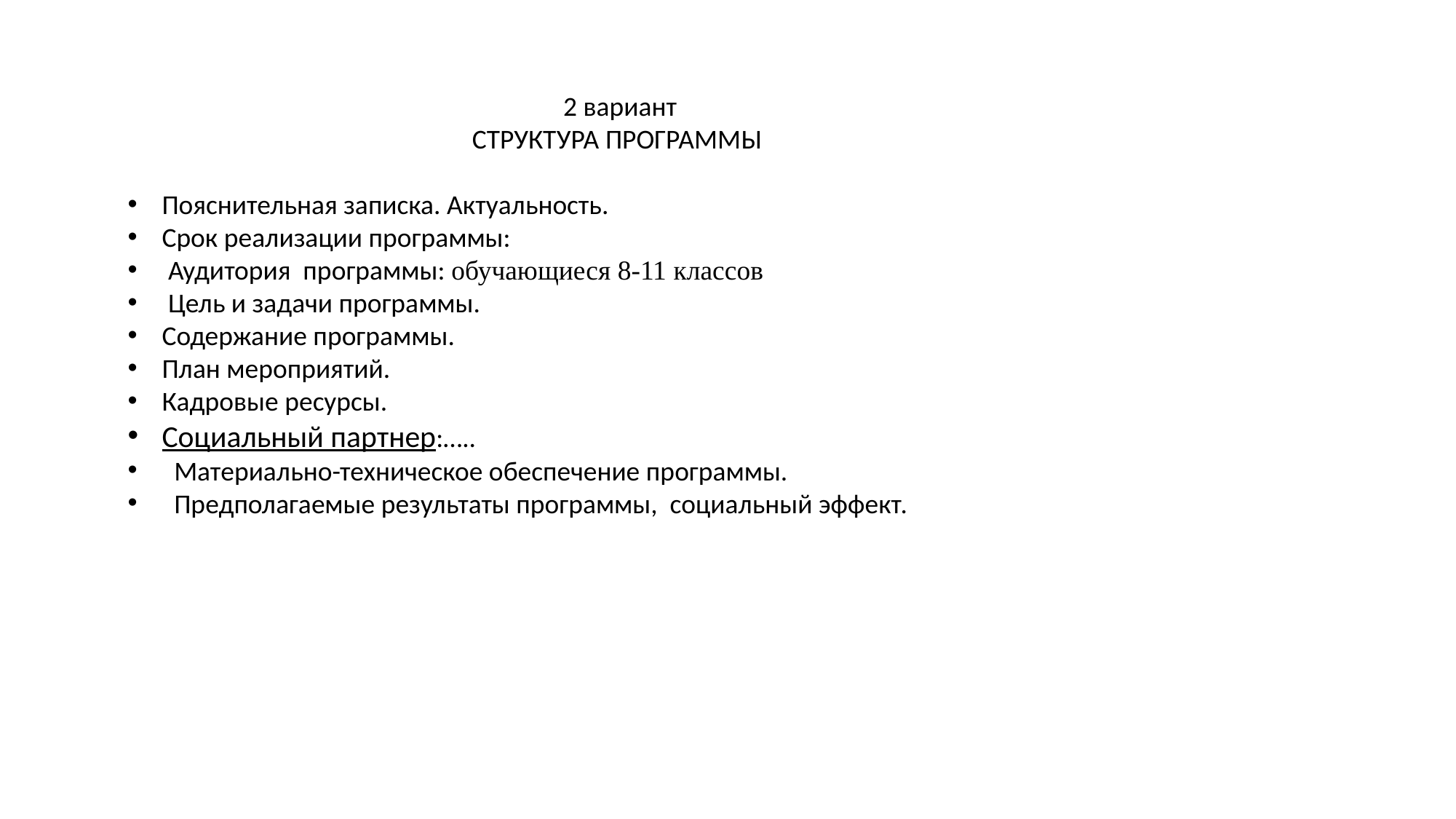

2 вариант
СТРУКТУРА ПРОГРАММЫ

Пояснительная записка. Актуальность.
Срок реализации программы:
 Аудитория  программы: обучающиеся 8-11 классов
 Цель и задачи программы.
Содержание программы.
План мероприятий.
Кадровые ресурсы.
Социальный партнер:…..
  Материально-техническое обеспечение программы.
  Предполагаемые результаты программы,  социальный эффект.